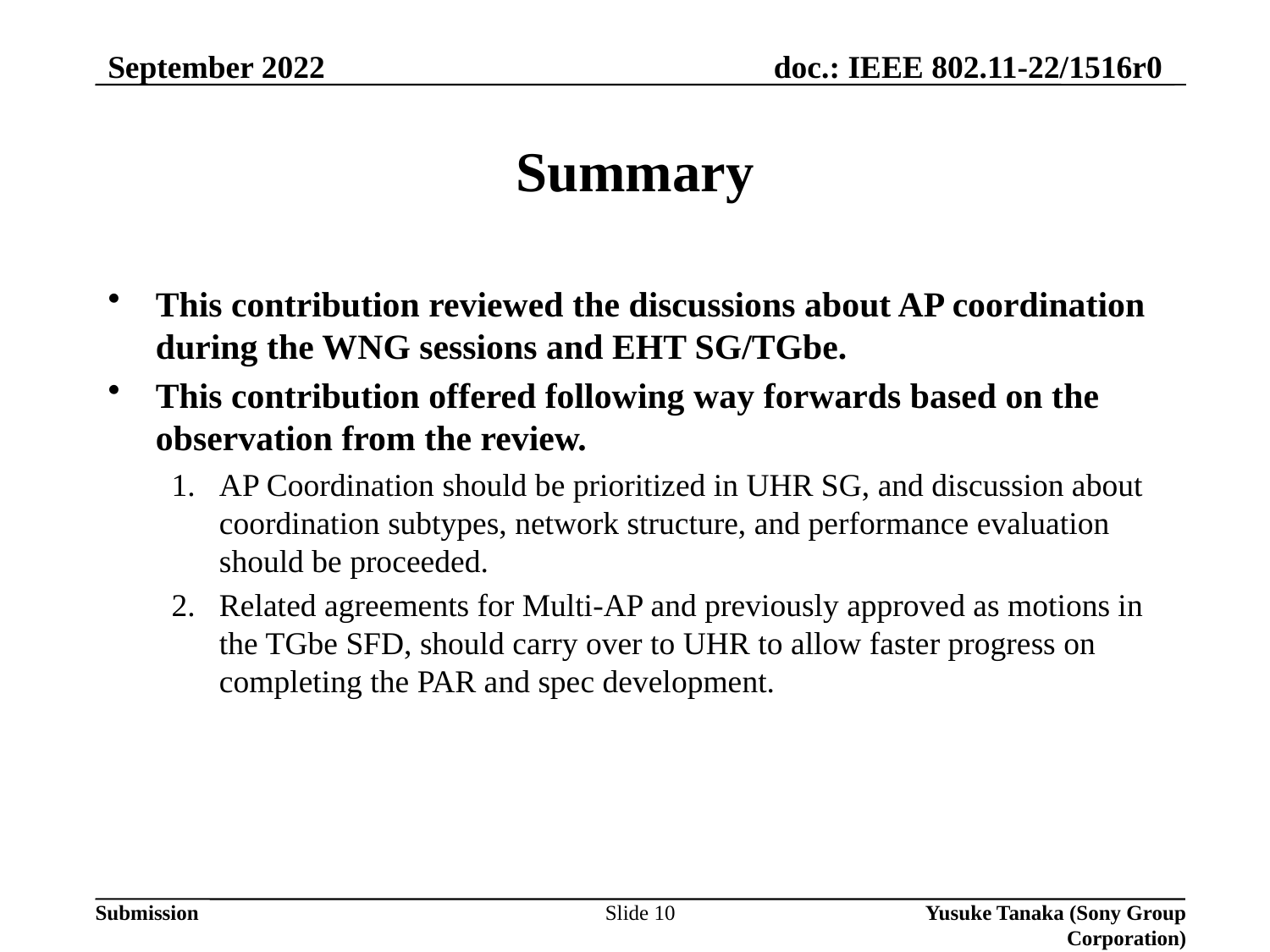

September 2022
# Summary
This contribution reviewed the discussions about AP coordination during the WNG sessions and EHT SG/TGbe.
This contribution offered following way forwards based on the observation from the review.
AP Coordination should be prioritized in UHR SG, and discussion about coordination subtypes, network structure, and performance evaluation should be proceeded.
Related agreements for Multi-AP and previously approved as motions in the TGbe SFD, should carry over to UHR to allow faster progress on completing the PAR and spec development.
Slide 10
Yusuke Tanaka (Sony Group Corporation)